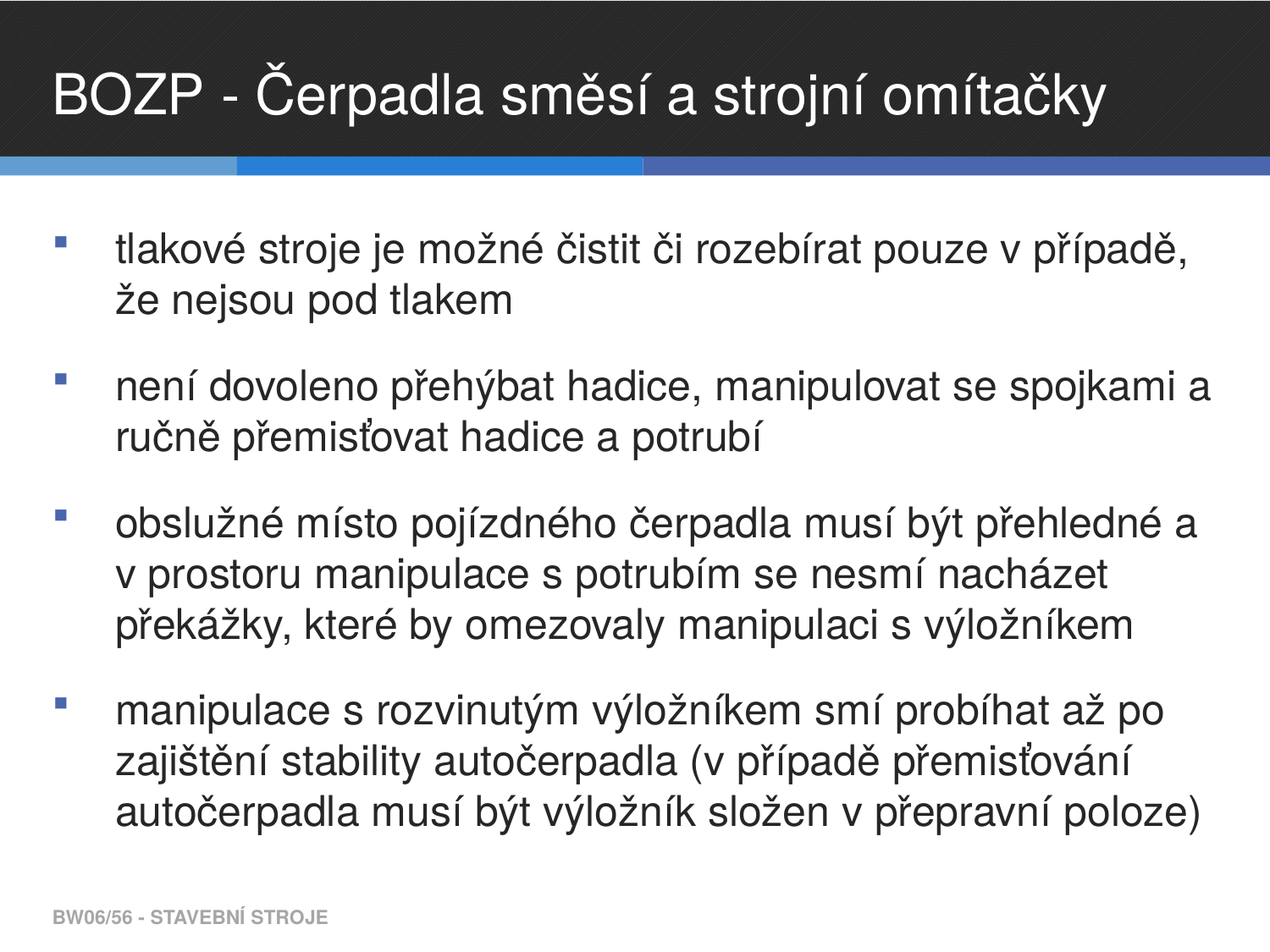

# BOZP - Čerpadla směsí a strojní omítačky
tlakové stroje je možné čistit či rozebírat pouze v případě, že nejsou pod tlakem
není dovoleno přehýbat hadice, manipulovat se spojkami a ručně přemisťovat hadice a potrubí
obslužné místo pojízdného čerpadla musí být přehledné a v prostoru manipulace s potrubím se nesmí nacházet překážky, které by omezovaly manipulaci s výložníkem
manipulace s rozvinutým výložníkem smí probíhat až po zajištění stability autočerpadla (v případě přemisťování autočerpadla musí být výložník složen v přepravní poloze)
BW06/56 - STAVEBNÍ STROJE